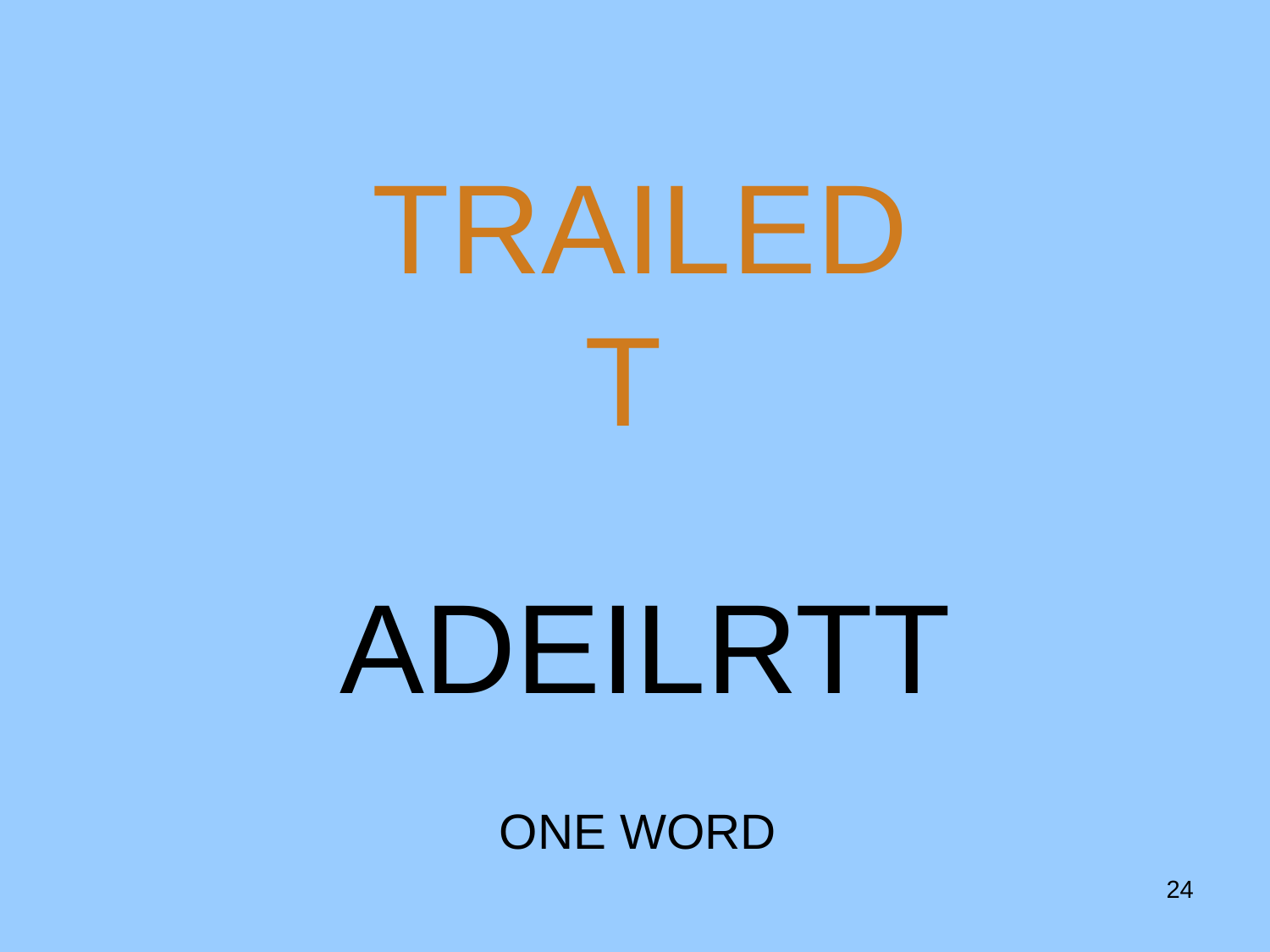

# TRAILED T
ADEILRTT
ONE WORD
24